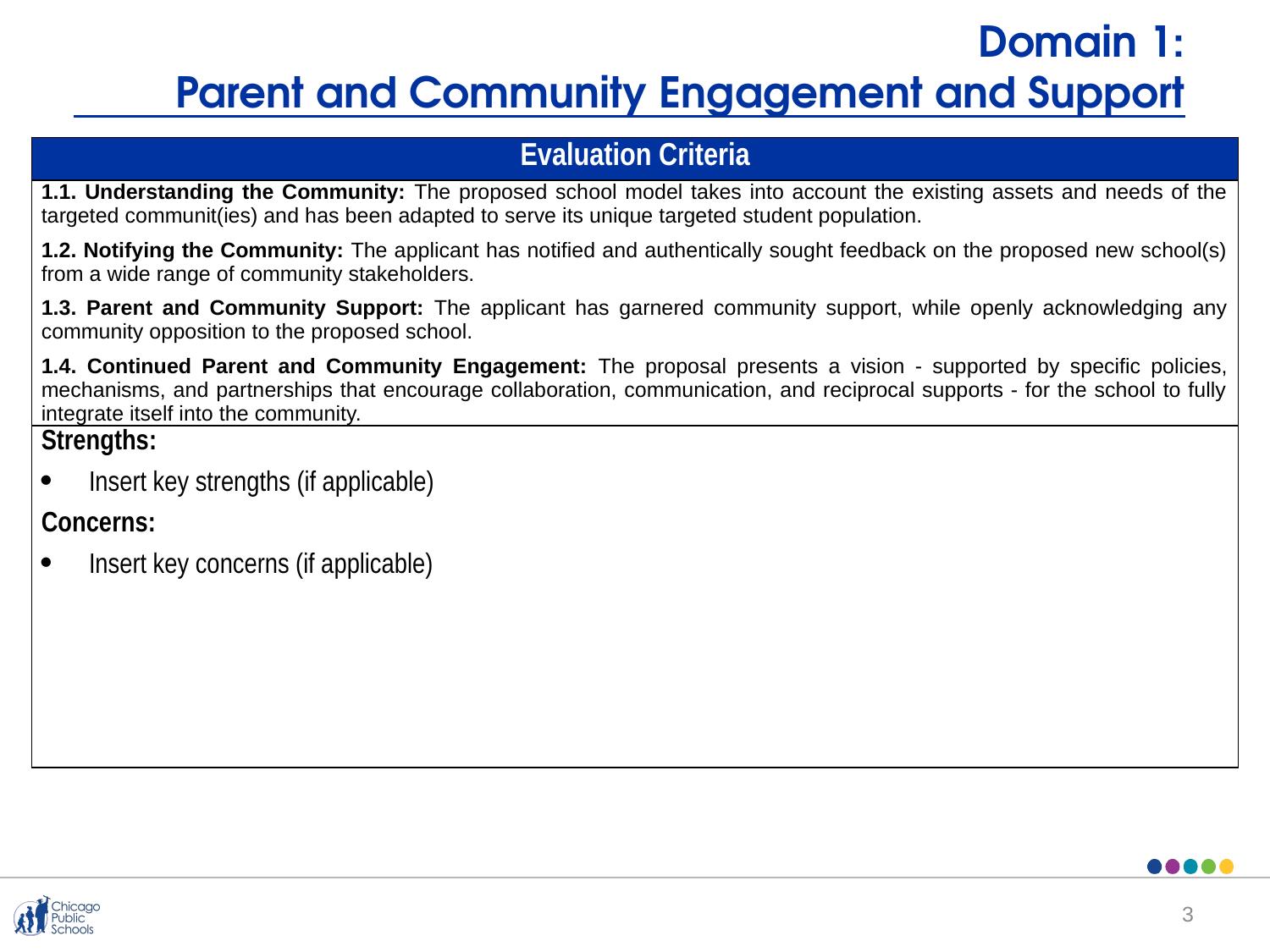

Domain 1:
Parent and Community Engagement and Support

| Evaluation Criteria |
| --- |
| 1.1. Understanding the Community: The proposed school model takes into account the existing assets and needs of the targeted communit(ies) and has been adapted to serve its unique targeted student population. 1.2. Notifying the Community: The applicant has notified and authentically sought feedback on the proposed new school(s) from a wide range of community stakeholders. 1.3. Parent and Community Support: The applicant has garnered community support, while openly acknowledging any community opposition to the proposed school. 1.4. Continued Parent and Community Engagement: The proposal presents a vision - supported by specific policies, mechanisms, and partnerships that encourage collaboration, communication, and reciprocal supports - for the school to fully integrate itself into the community. |
| Strengths: Insert key strengths (if applicable) Concerns: Insert key concerns (if applicable) |

3